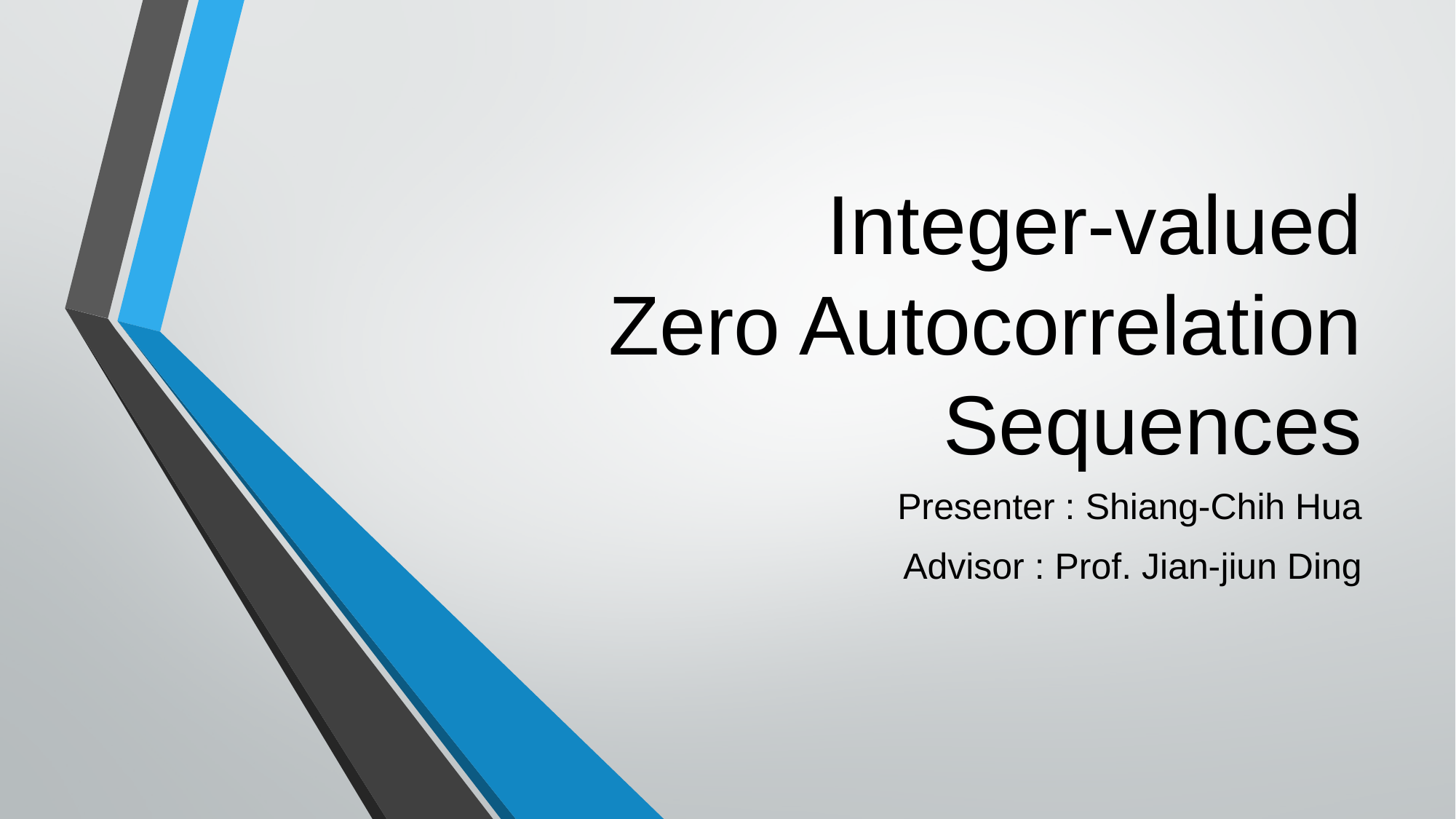

# Integer-valued Zero Autocorrelation Sequences
Presenter : Shiang-Chih Hua
Advisor : Prof. Jian-jiun Ding